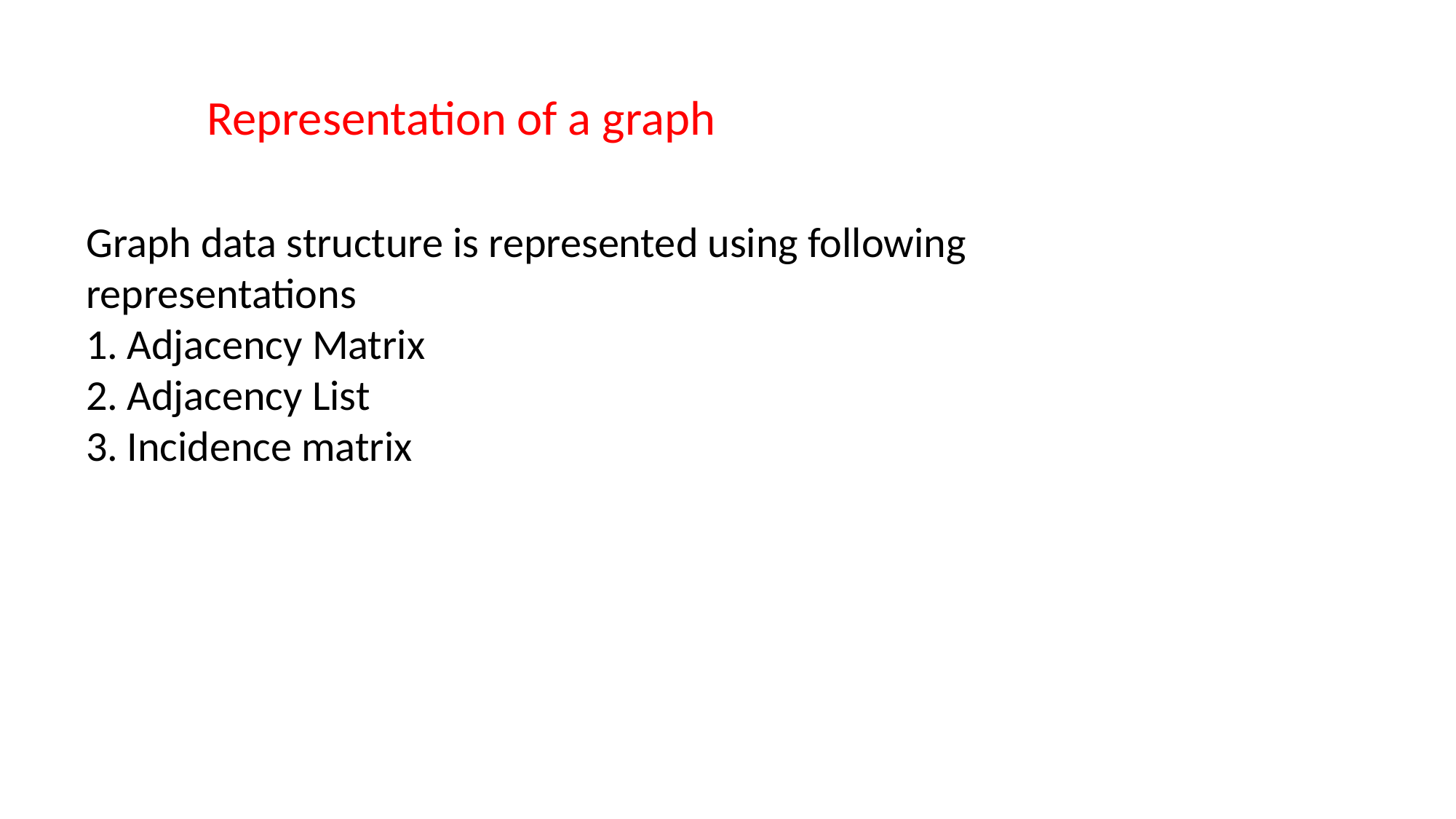

Representation of a graph
Graph data structure is represented using following representations
Adjacency Matrix
Adjacency List
Incidence matrix